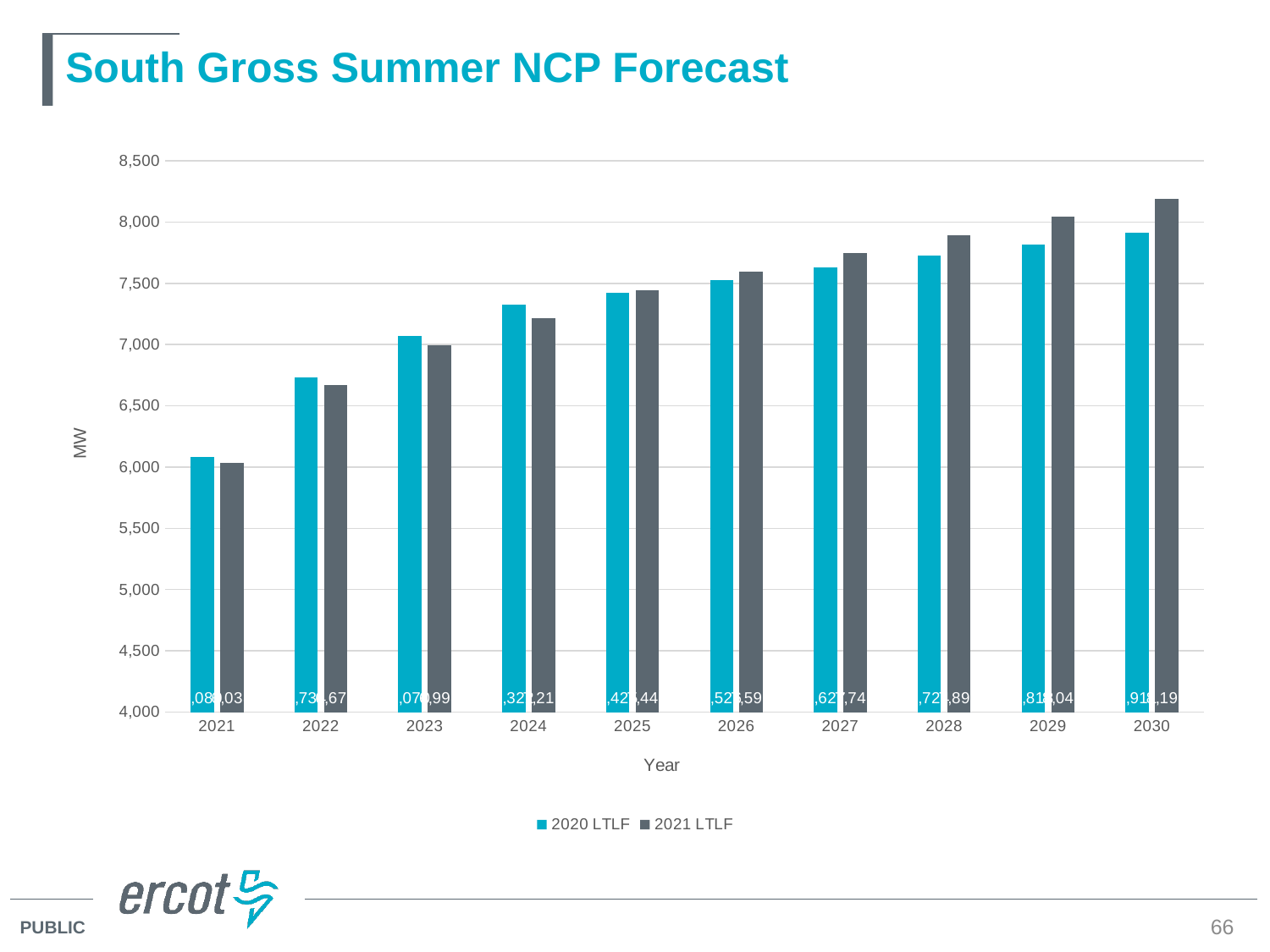

# South Gross Summer NCP Forecast

### Chart

| Category | 2020 LTLF | 2021 LTLF |
|---|---|---|
| 2021 | 6080.297590873332 | 6033.424401026667 |
| 2022 | 6734.222322806666 | 6671.65599264 |
| 2023 | 7069.789453666666 | 6994.382113513333 |
| 2024 | 7322.206489926665 | 7216.7695407599995 |
| 2025 | 7424.628310800001 | 7441.279144993334 |
| 2026 | 7526.4044489200005 | 7592.5093021466655 |
| 2027 | 7626.860332046666 | 7744.943033539998 |
| 2028 | 7723.823448746666 | 7893.173521406666 |
| 2029 | 7818.2020881200015 | 8041.816187213333 |
| 2030 | 7911.151968553333 | 8191.0078243533335 |
66